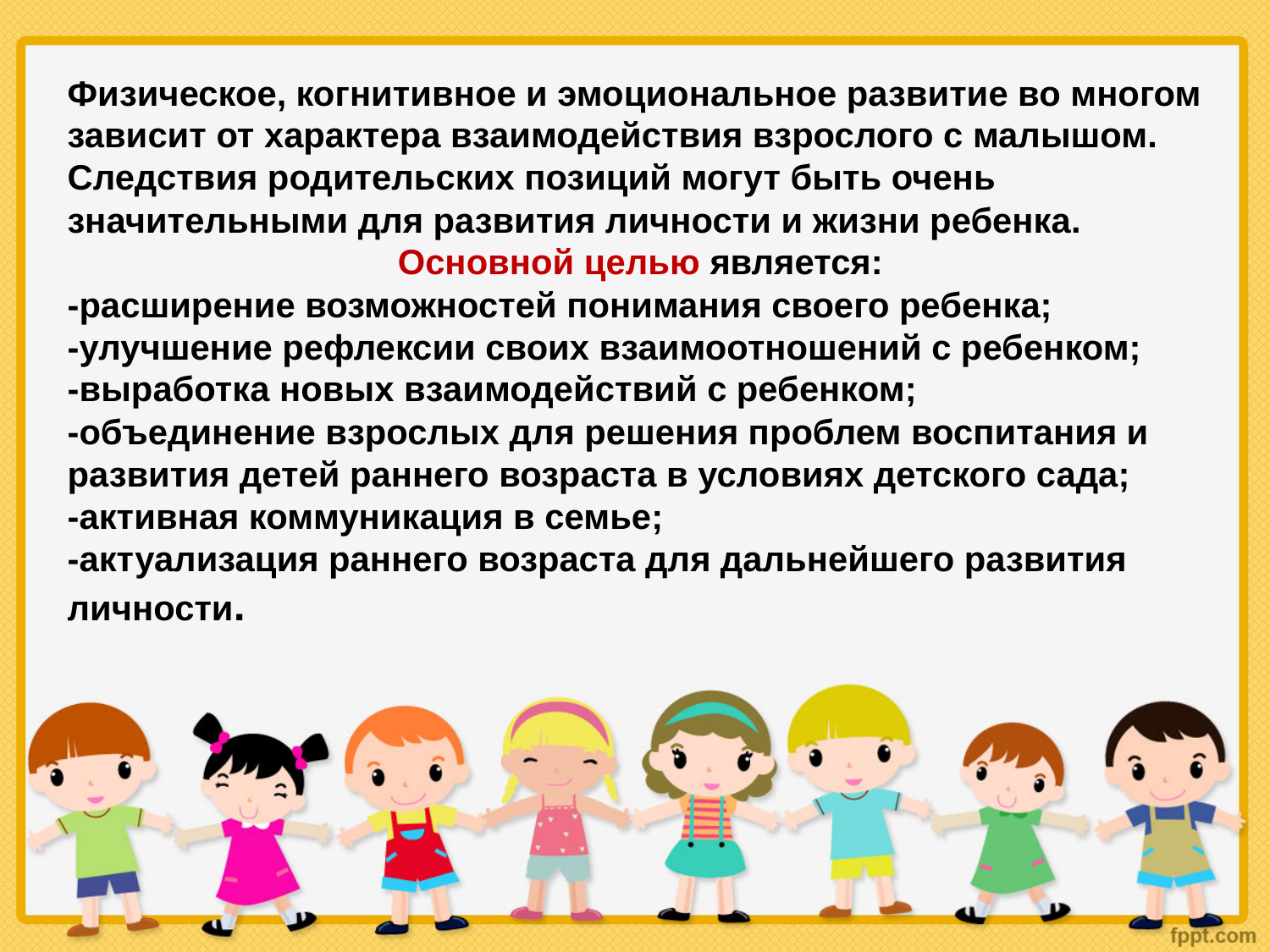

Физическое, когнитивное и эмоциональное развитие во многом зависит от характера взаимодействия взрослого с малышом. Следствия родительских позиций могут быть очень значительными для развития личности и жизни ребенка.
Основной целью является:
-расширение возможностей понимания своего ребенка;
-улучшение рефлексии своих взаимоотношений с ребенком;
-выработка новых взаимодействий с ребенком;
-объединение взрослых для решения проблем воспитания и развития детей раннего возраста в условиях детского сада;
-активная коммуникация в семье;
-актуализация раннего возраста для дальнейшего развития личности.